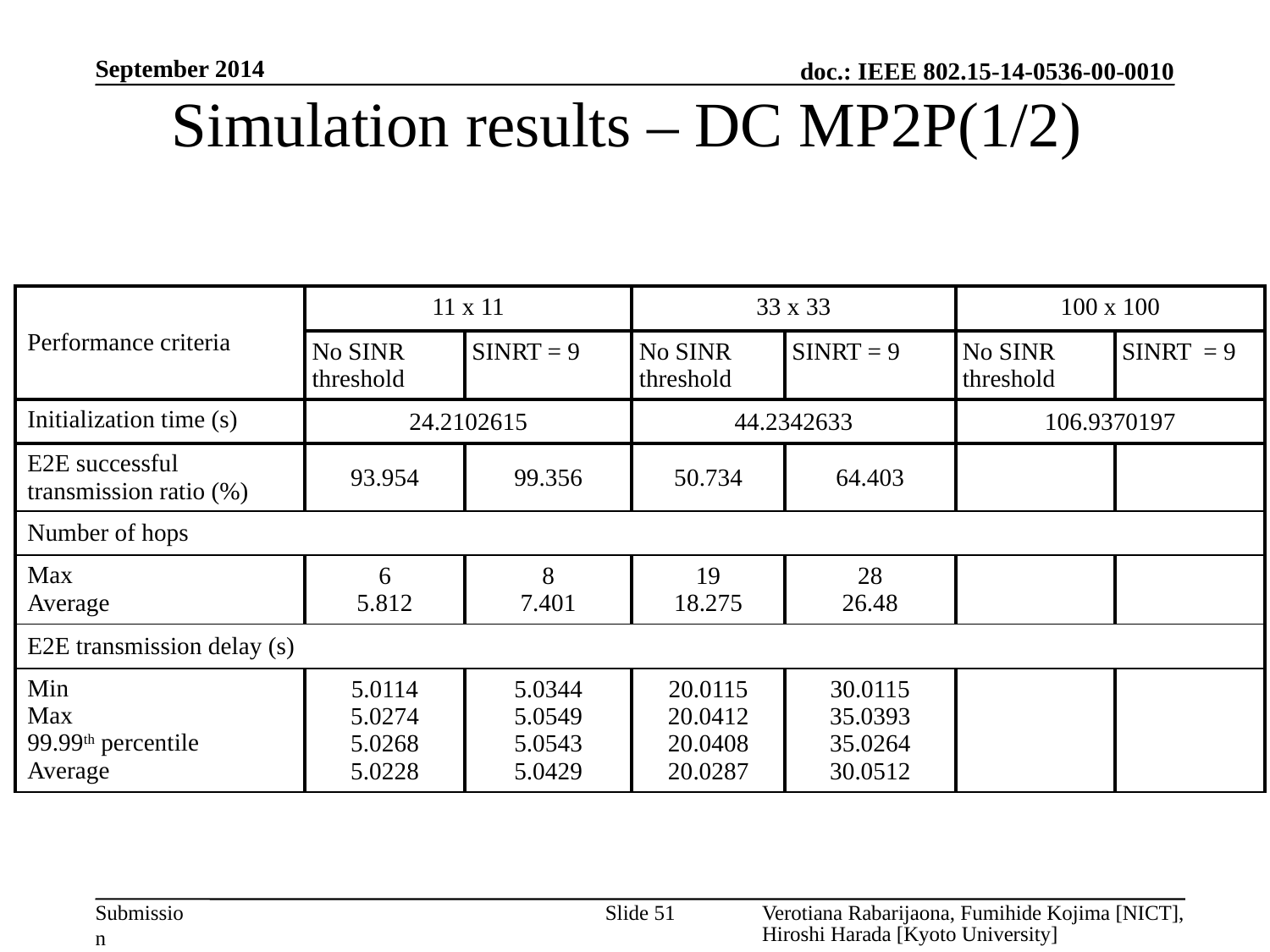

September 2014
# Simulation results – DC MP2P(1/2)
| Performance criteria | 11 x 11 |  | 33 x 33 |  | 100 x 100 |  |
| --- | --- | --- | --- | --- | --- | --- |
|  | No SINR threshold | SINRT = 9 | No SINR threshold | SINRT = 9 | No SINR threshold | SINRT = 9 |
| Initialization time (s) | 24.2102615 |  | 44.2342633 |  | 106.9370197 |  |
| E2E successful transmission ratio (%) | 93.954 | 99.356 | 50.734 | 64.403 |  |  |
| Number of hops |  |  |  |  |  |  |
| Max Average | 6 5.812 | 8 7.401 | 19 18.275 | 28 26.48 |  |  |
| E2E transmission delay (s) |  |  |  |  |  |  |
| Min Max 99.99th percentile Average | 5.0114 5.0274 5.0268 5.0228 | 5.0344 5.0549 5.0543 5.0429 | 20.0115 20.0412 20.0408 20.0287 | 30.0115 35.0393 35.0264 30.0512 |  |  |
Slide 51
Verotiana Rabarijaona, Fumihide Kojima [NICT], Hiroshi Harada [Kyoto University]